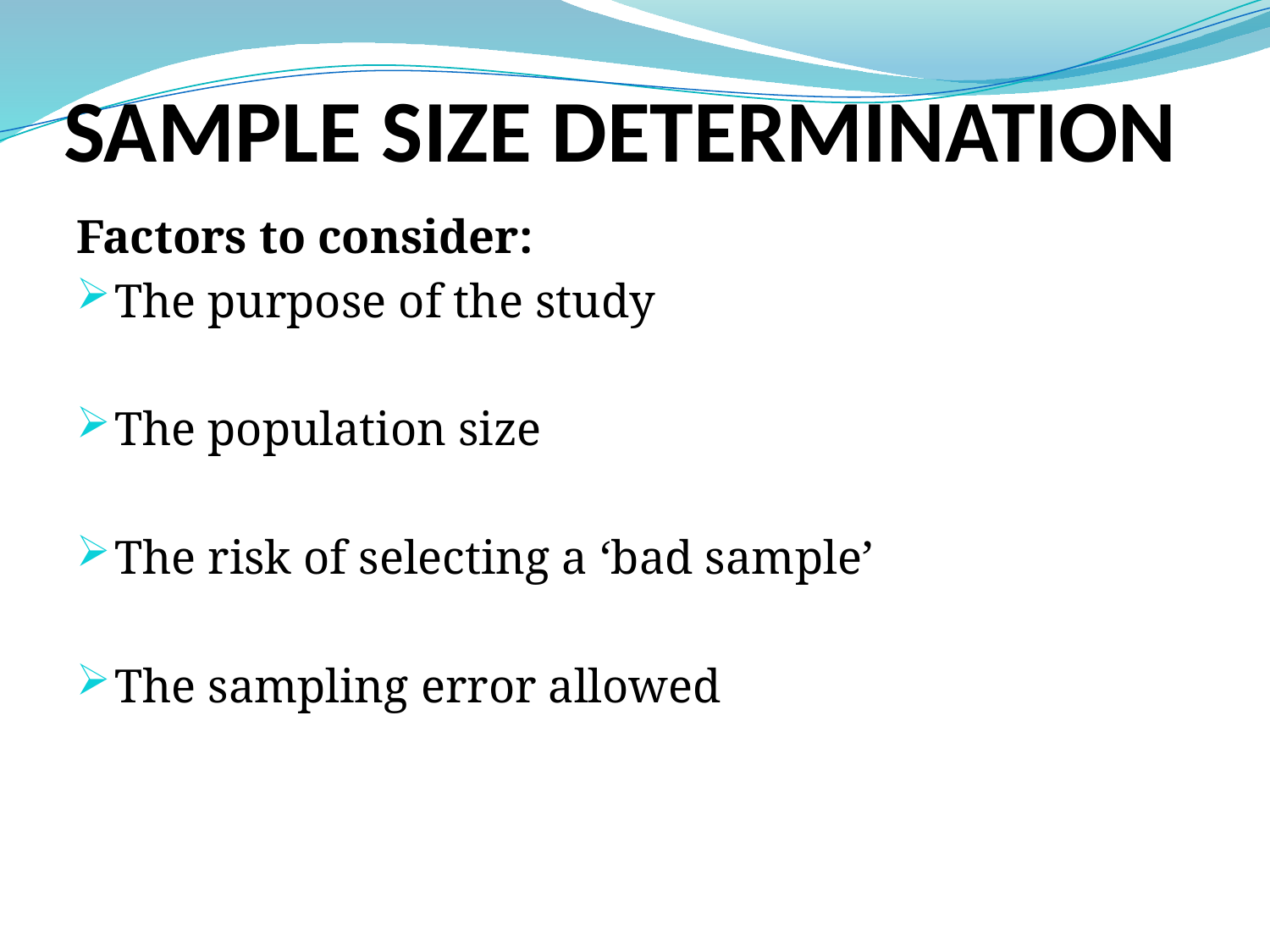

# SAMPLE SIZE DETERMINATION
Factors to consider:
The purpose of the study

The population size

The risk of selecting a ‘bad sample’

The sampling error allowed